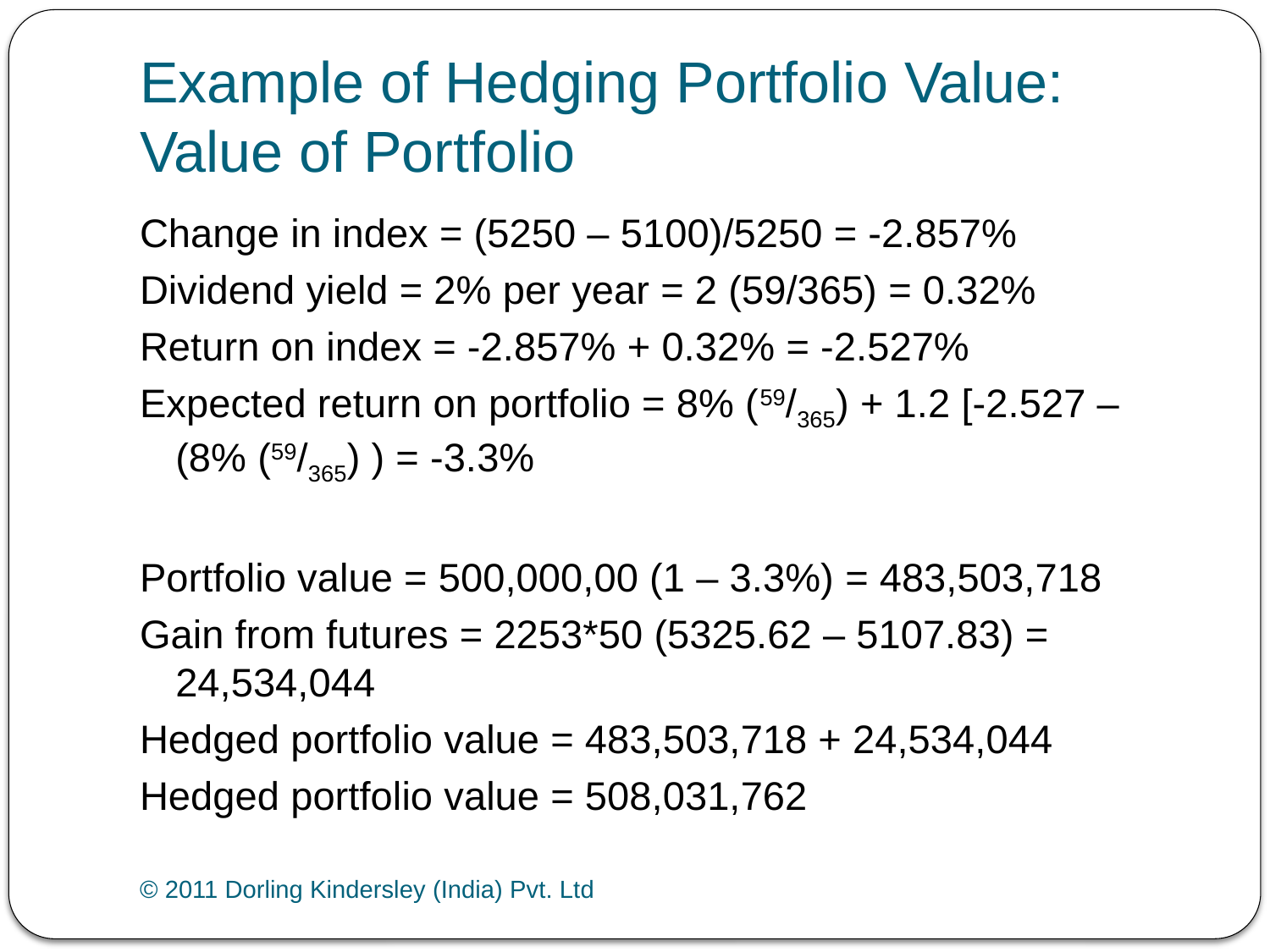

# Example of Hedging Portfolio Value: Value of Portfolio
Change in index = (5250 – 5100)/5250 = -2.857%
Dividend yield = 2% per year = 2 (59/365) = 0.32%
Return on index = -2.857% + 0.32% = -2.527%
Expected return on portfolio = 8% (59/365) + 1.2 [-2.527 – (8% (59/365) ) = -3.3%

Portfolio value = 500,000,00 (1 – 3.3%) = 483,503,718
Gain from futures = 2253*50 (5325.62 – 5107.83) = 24,534,044
Hedged portfolio value = 483,503,718 + 24,534,044
Hedged portfolio value = 508,031,762
© 2011 Dorling Kindersley (India) Pvt. Ltd